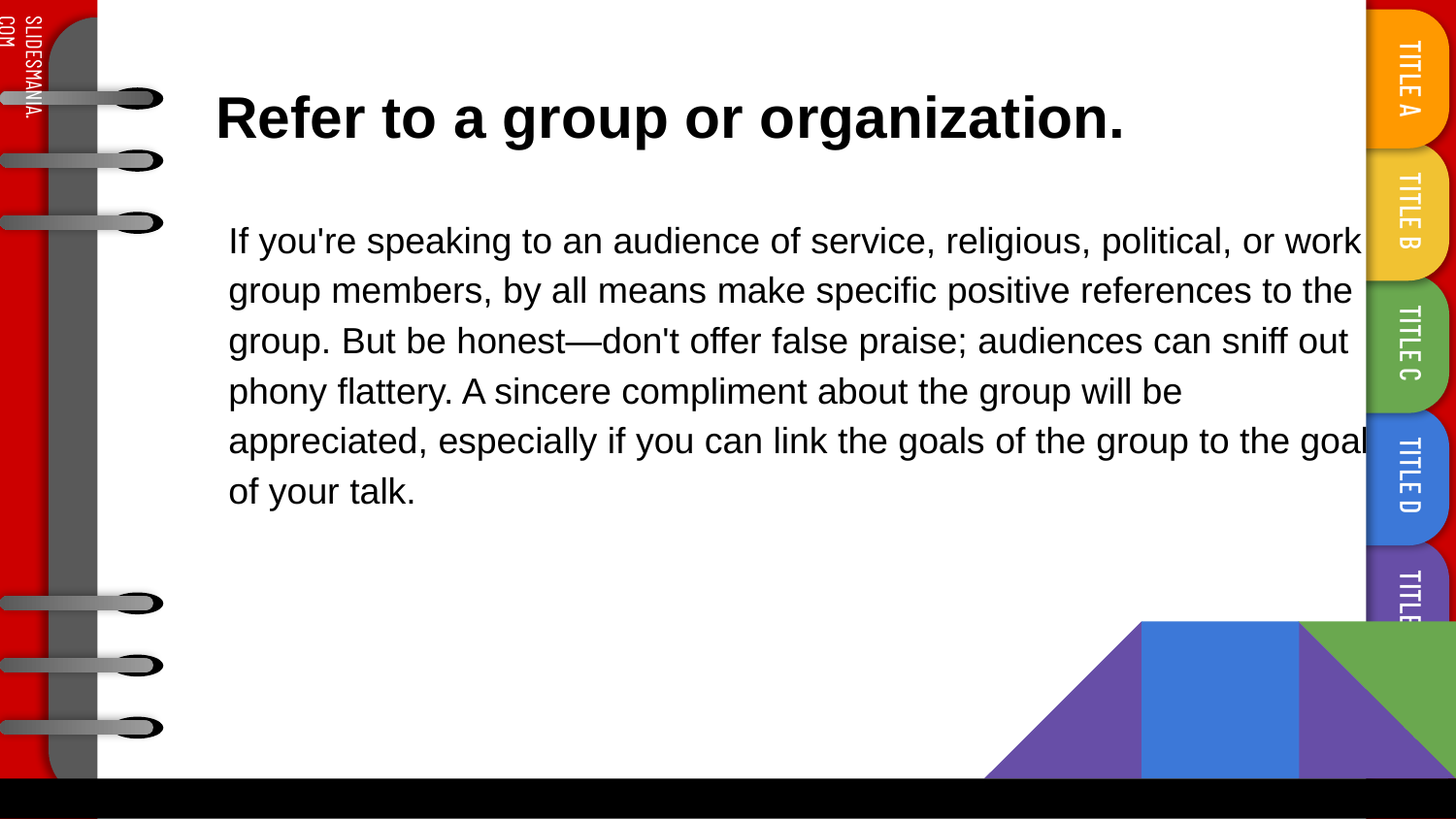

# Refer to a group or organization.
If you're speaking to an audience of service, religious, political, or work group members, by all means make specific positive references to the group. But be honest—don't offer false praise; audiences can sniff out phony flattery. A sincere compliment about the group will be appreciated, especially if you can link the goals of the group to the goal of your talk.